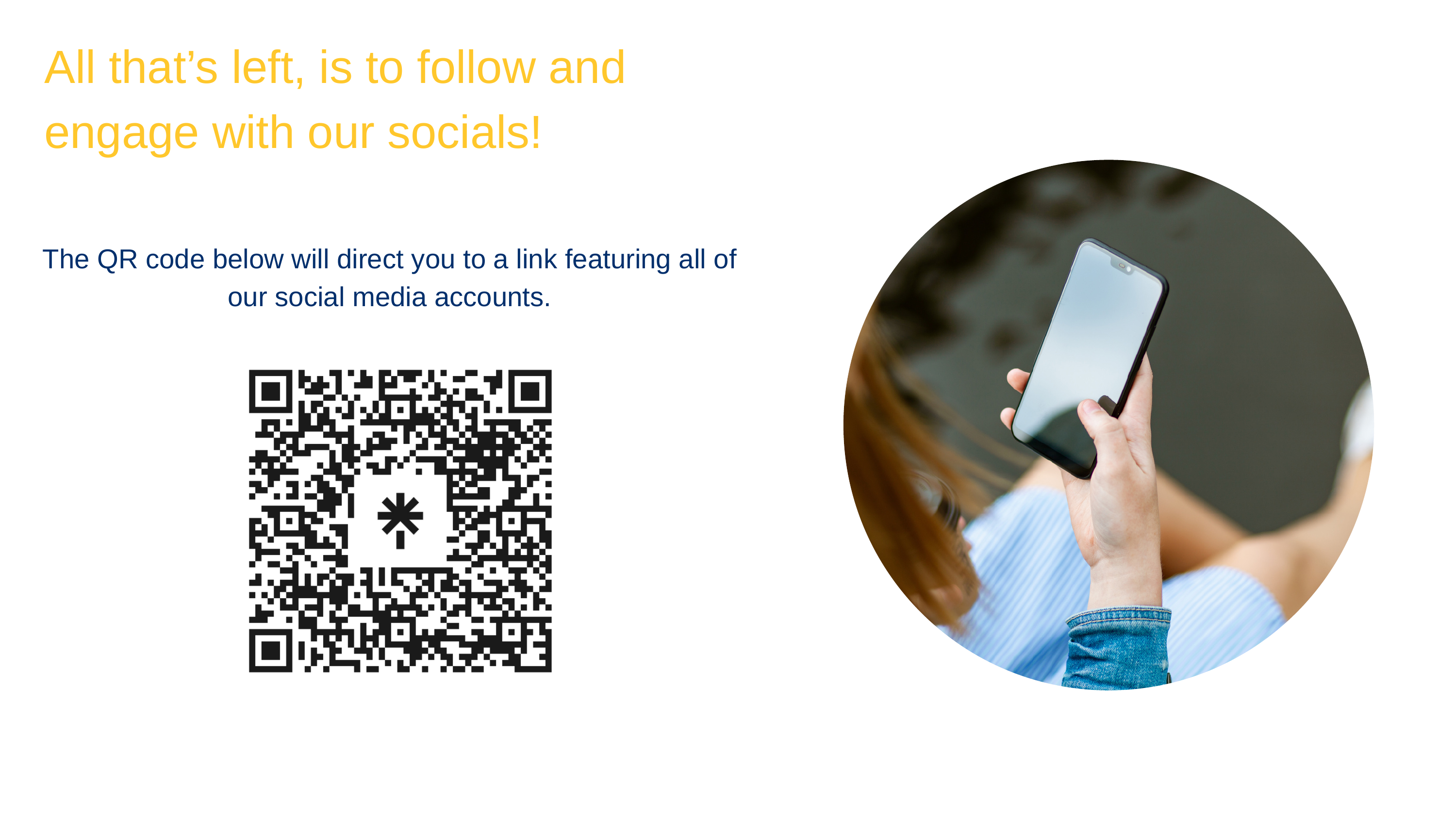

All that’s left, is to follow and engage with our socials!

The QR code below will direct you to a link featuring all of our social media accounts.